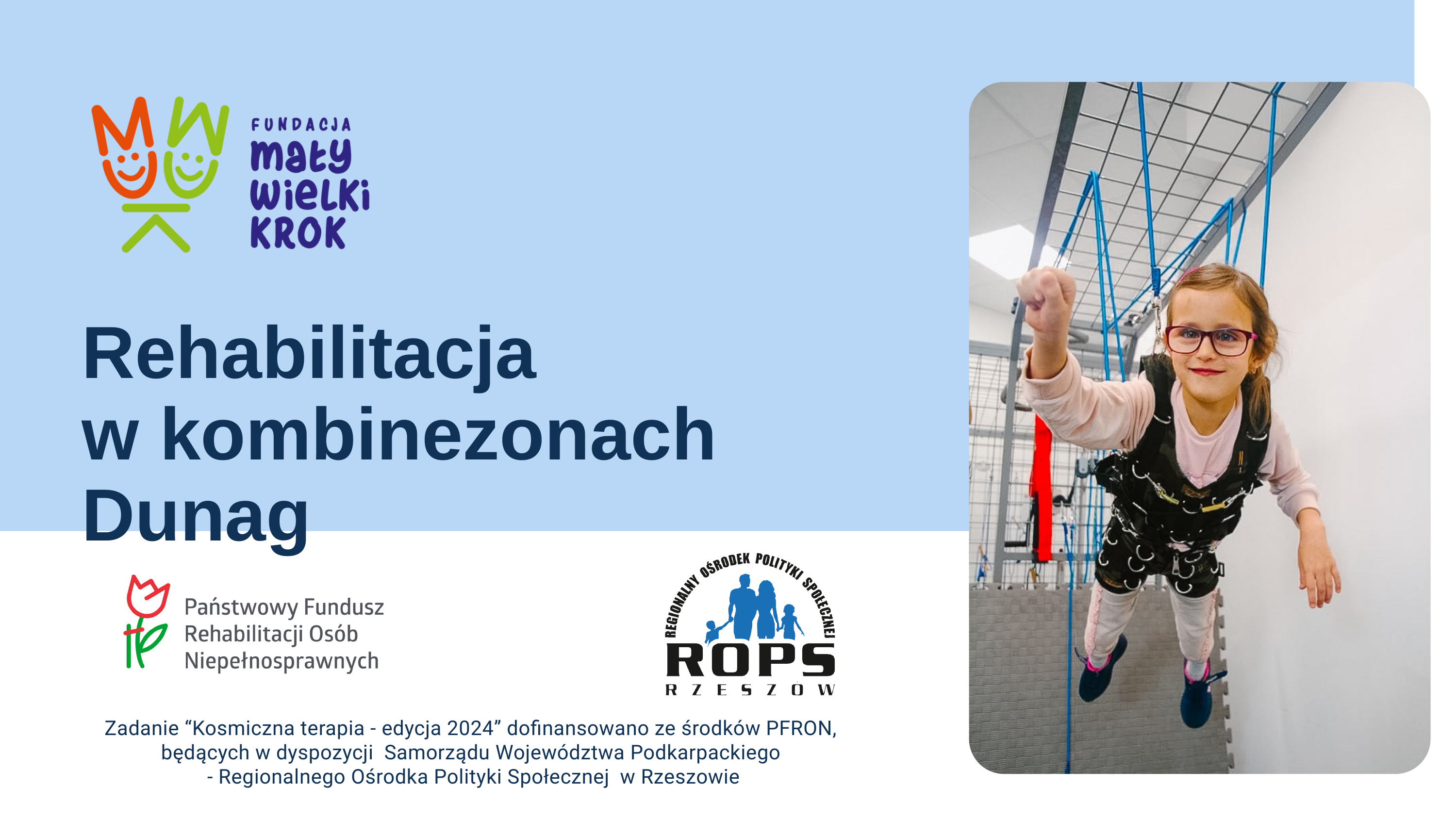

Rehabilitacja
w kombinezonach Dunag

Zadanie “Kosmiczna terapia - edycja 2024” dofinansowano ze środków PFRON,  będących w dyspozycji  Samorządu Województwa Podkarpackiego
- Regionalnego Ośrodka Polityki Społecznej  w Rzeszowie